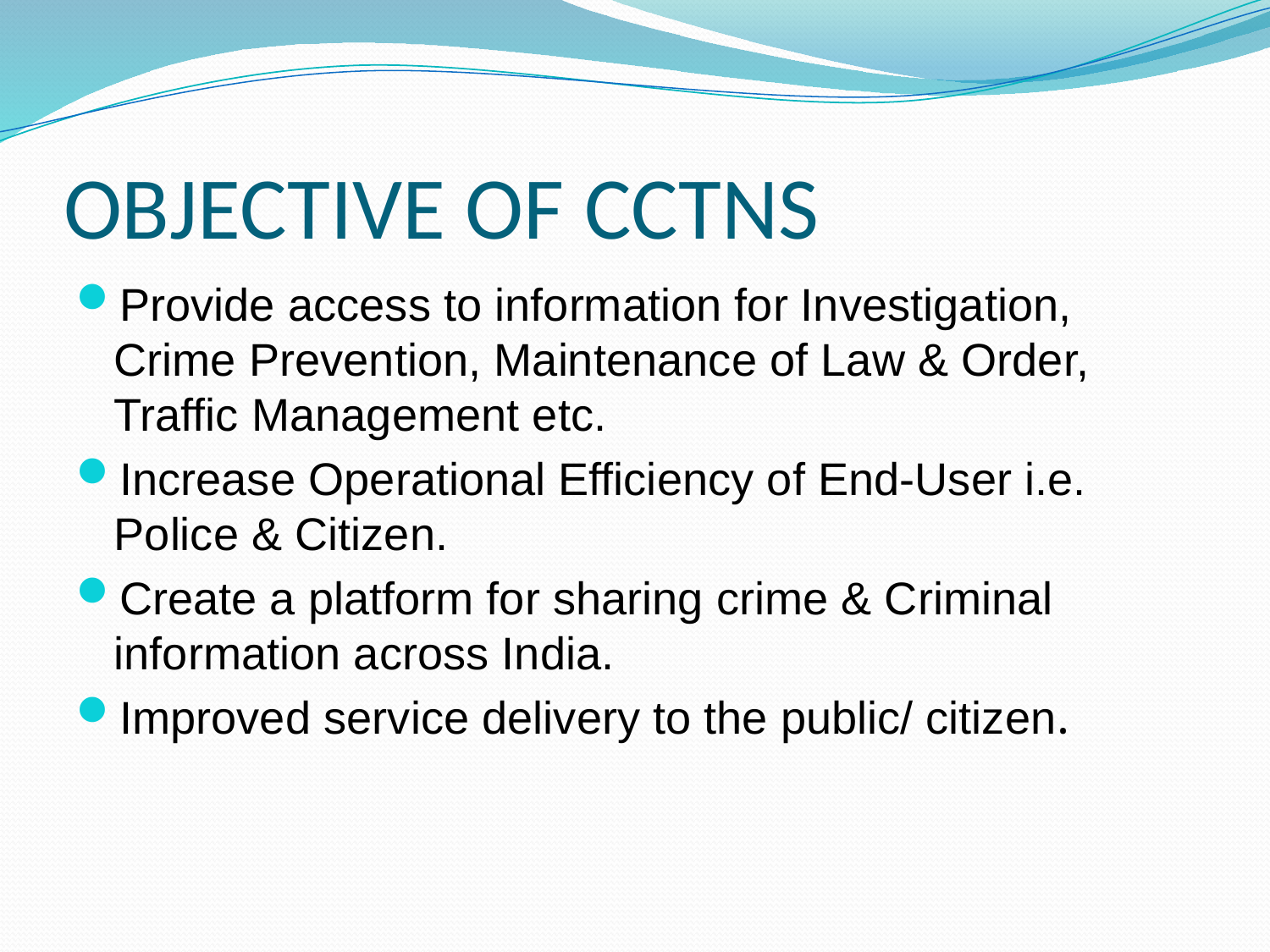

# OBJECTIVE OF CCTNS
Provide access to information for Investigation, Crime Prevention, Maintenance of Law & Order, Traffic Management etc.
Increase Operational Efficiency of End-User i.e. Police & Citizen.
Create a platform for sharing crime & Criminal information across India.
Improved service delivery to the public/ citizen.